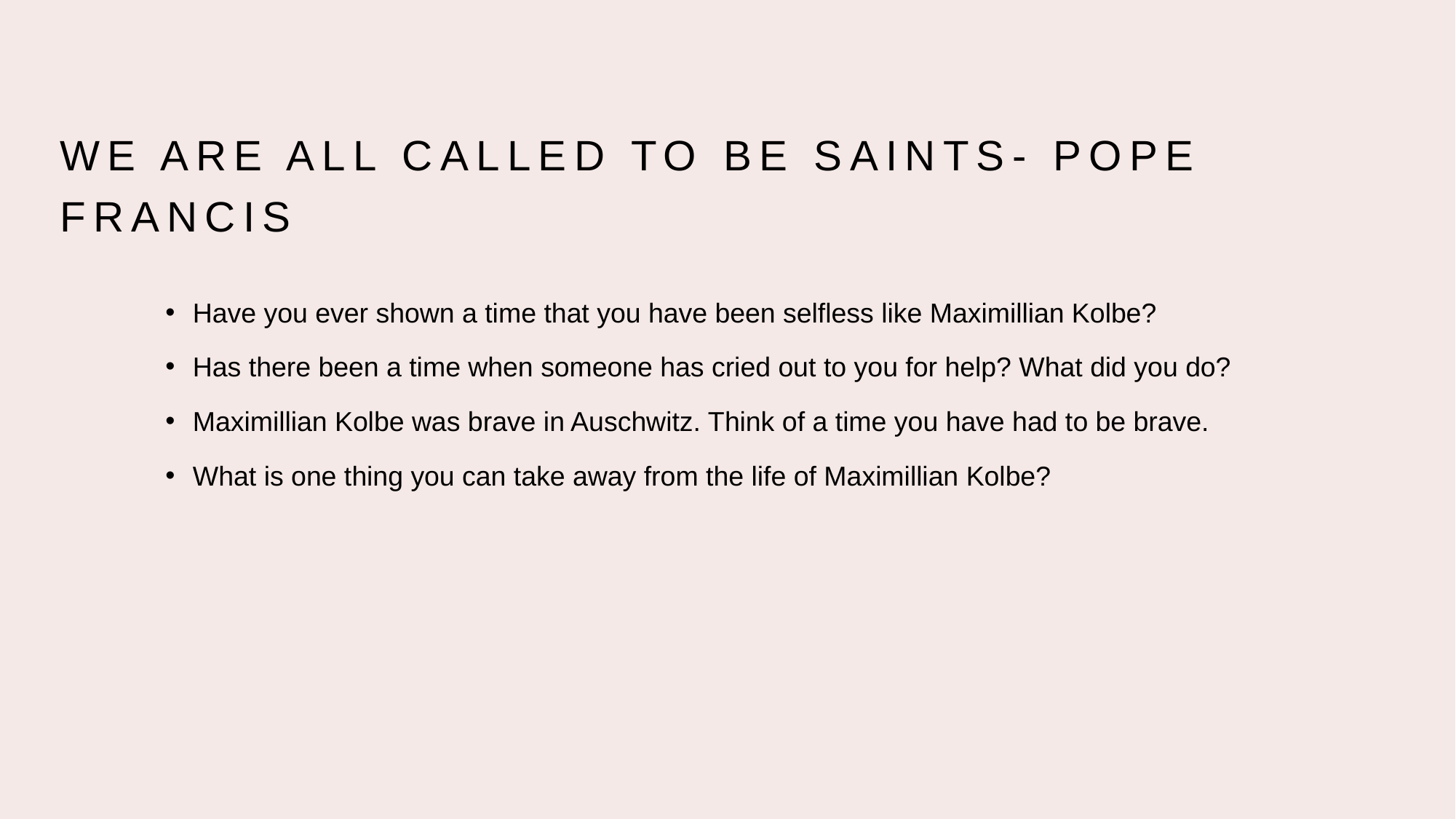

# We are all called to be saints- pope Francis
Have you ever shown a time that you have been selfless like Maximillian Kolbe?
Has there been a time when someone has cried out to you for help? What did you do?
Maximillian Kolbe was brave in Auschwitz. Think of a time you have had to be brave.
What is one thing you can take away from the life of Maximillian Kolbe?